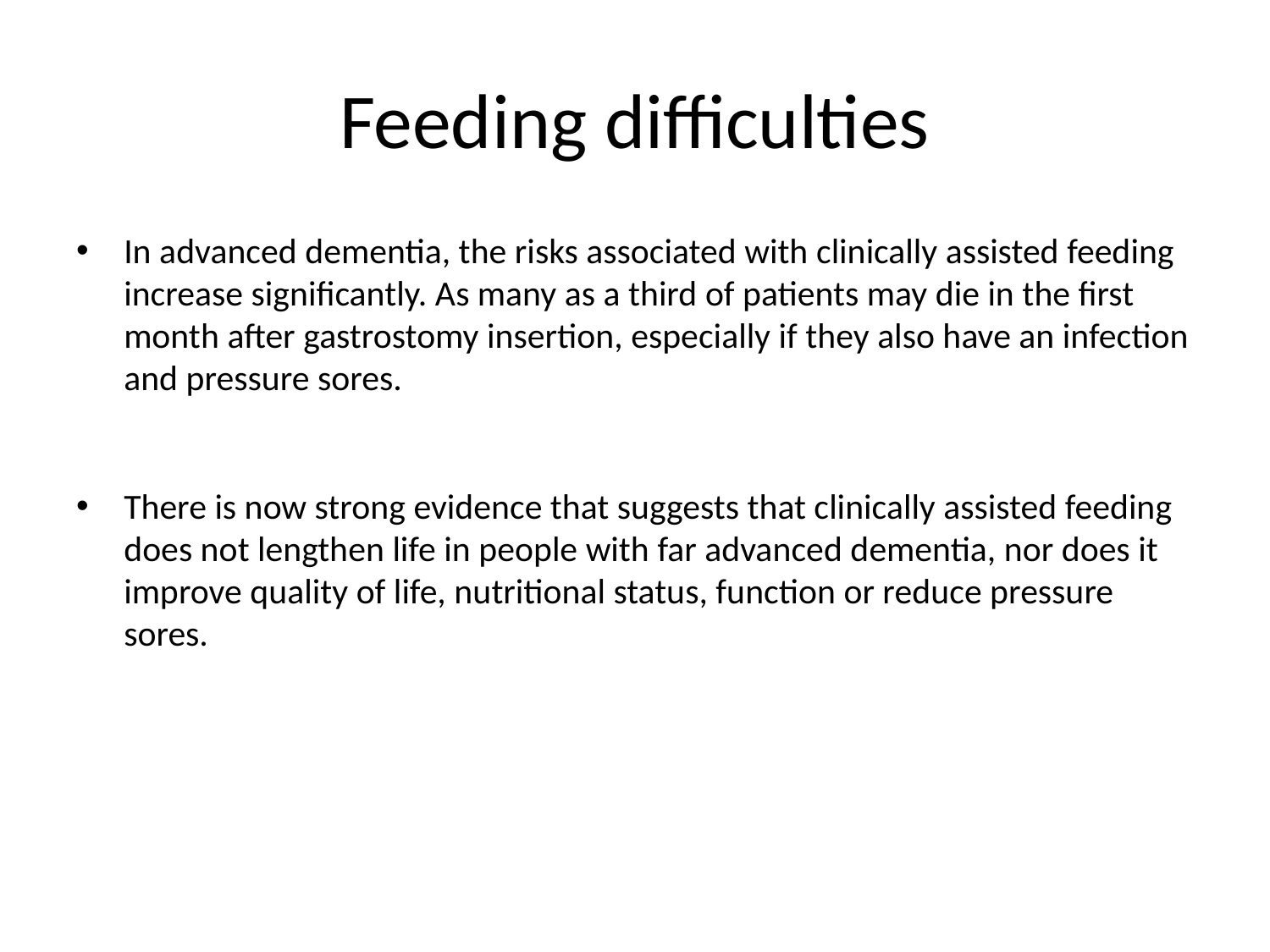

# Feeding difficulties
In advanced dementia, the risks associated with clinically assisted feeding increase significantly. As many as a third of patients may die in the first month after gastrostomy insertion, especially if they also have an infection and pressure sores.

There is now strong evidence that suggests that clinically assisted feeding does not lengthen life in people with far advanced dementia, nor does it improve quality of life, nutritional status, function or reduce pressure sores.